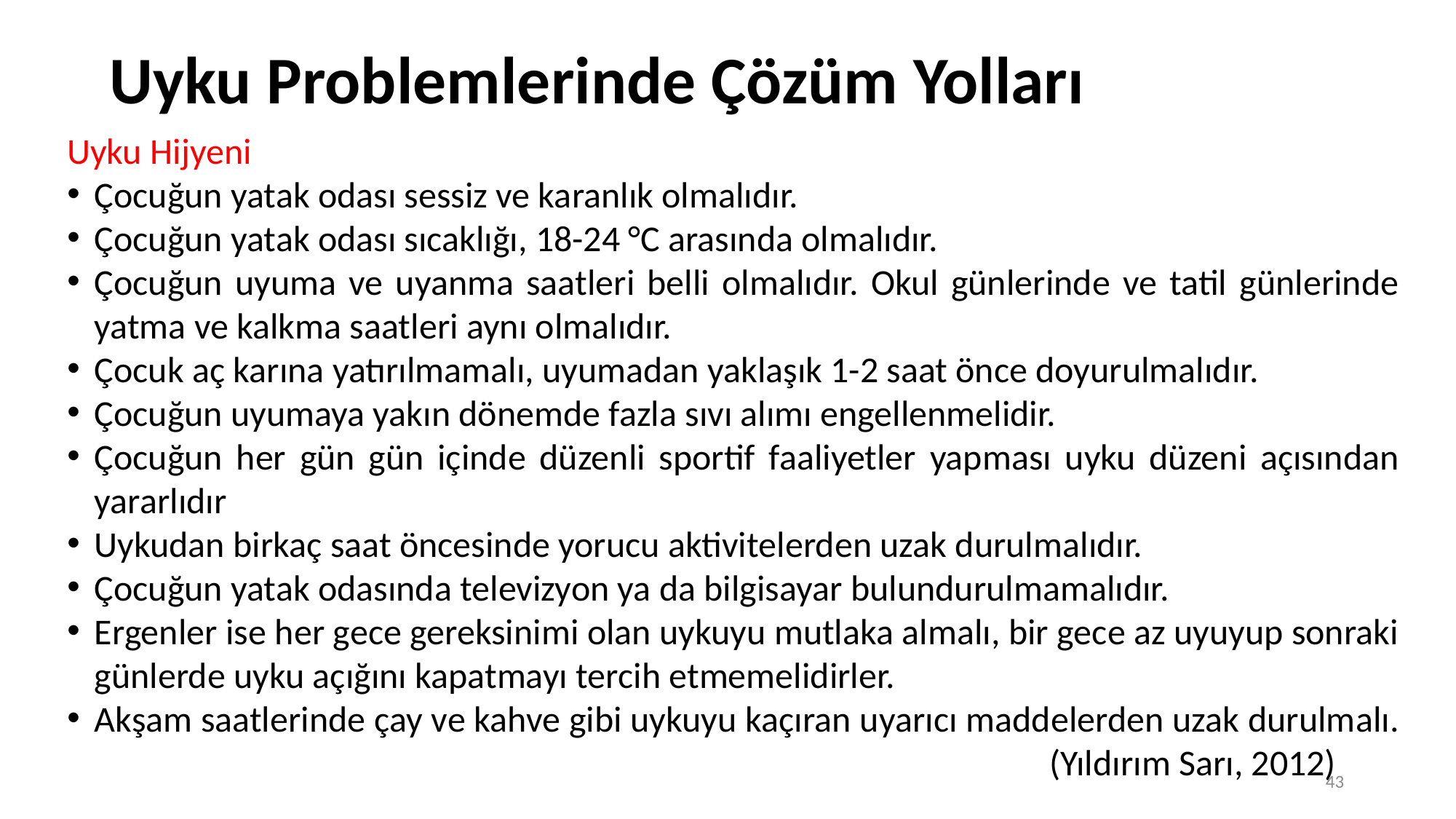

# Uyku Problemlerinde Çözüm Yolları
Uyku Hijyeni
Çocuğun yatak odası sessiz ve karanlık olmalıdır.
Çocuğun yatak odası sıcaklığı, 18-24 °C arasında olmalıdır.
Çocuğun uyuma ve uyanma saatleri belli olmalıdır. Okul günlerinde ve tatil günlerinde yatma ve kalkma saatleri aynı olmalıdır.
Çocuk aç karına yatırılmamalı, uyumadan yaklaşık 1-2 saat önce doyurulmalıdır.
Çocuğun uyumaya yakın dönemde fazla sıvı alımı engellenmelidir.
Çocuğun her gün gün içinde düzenli sportif faaliyetler yapması uyku düzeni açısından yararlıdır
Uykudan birkaç saat öncesinde yorucu aktivitelerden uzak durulmalıdır.
Çocuğun yatak odasında televizyon ya da bilgisayar bulundurulmamalıdır.
Ergenler ise her gece gereksinimi olan uykuyu mutlaka almalı, bir gece az uyuyup sonraki günlerde uyku açığını kapatmayı tercih etmemelidirler.
Akşam saatlerinde çay ve kahve gibi uykuyu kaçıran uyarıcı maddelerden uzak durulmalı.
									(Yıldırım Sarı, 2012)

43